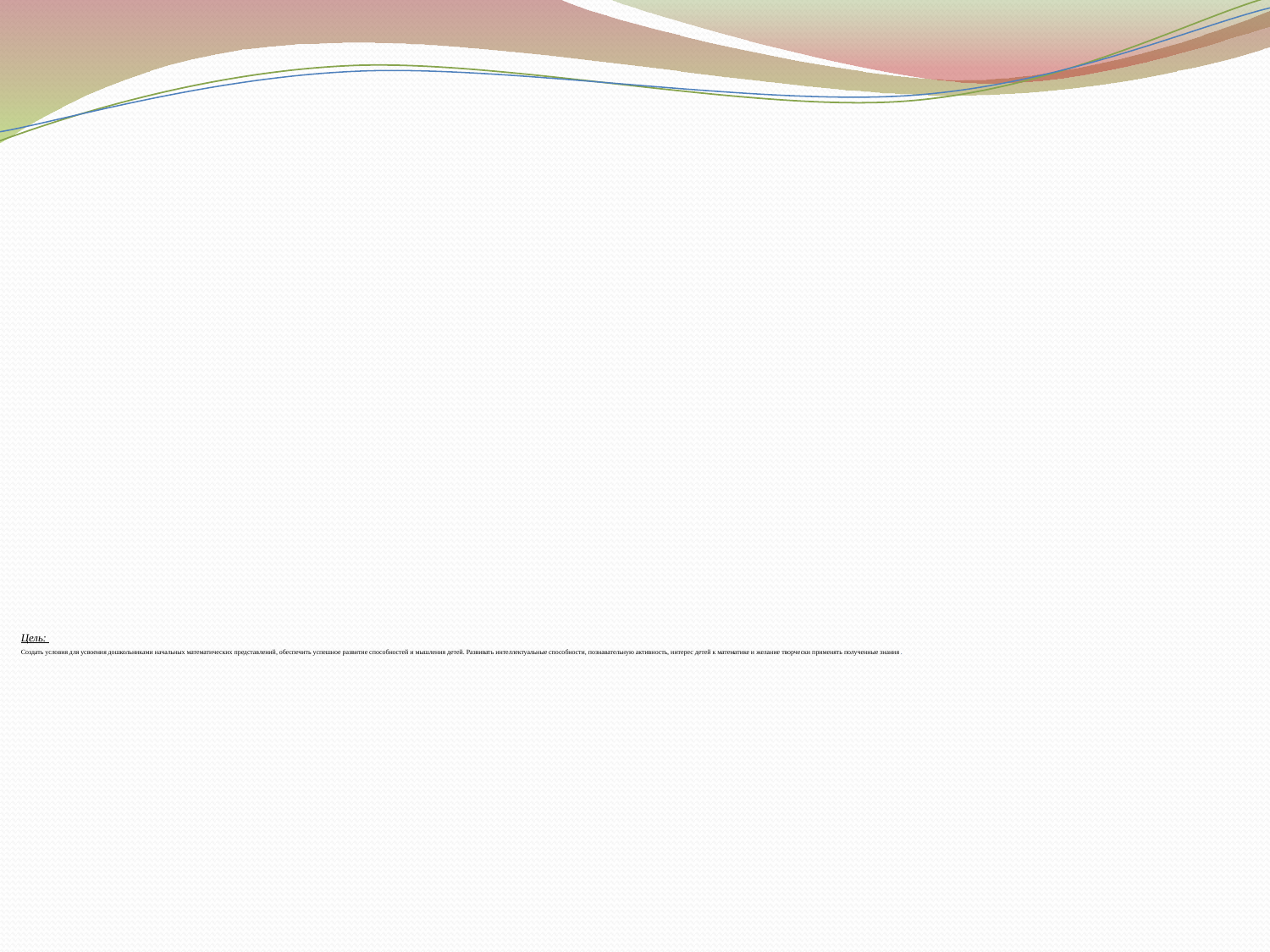

# Цель: Создать условия для усвоения дошкольниками начальных математических представлений, обеспечить успешное развитие способностей и мышления детей. Развивать интеллектуальные способности, познавательную активность, интерес детей к математике и желание творчески применять полученные знания.